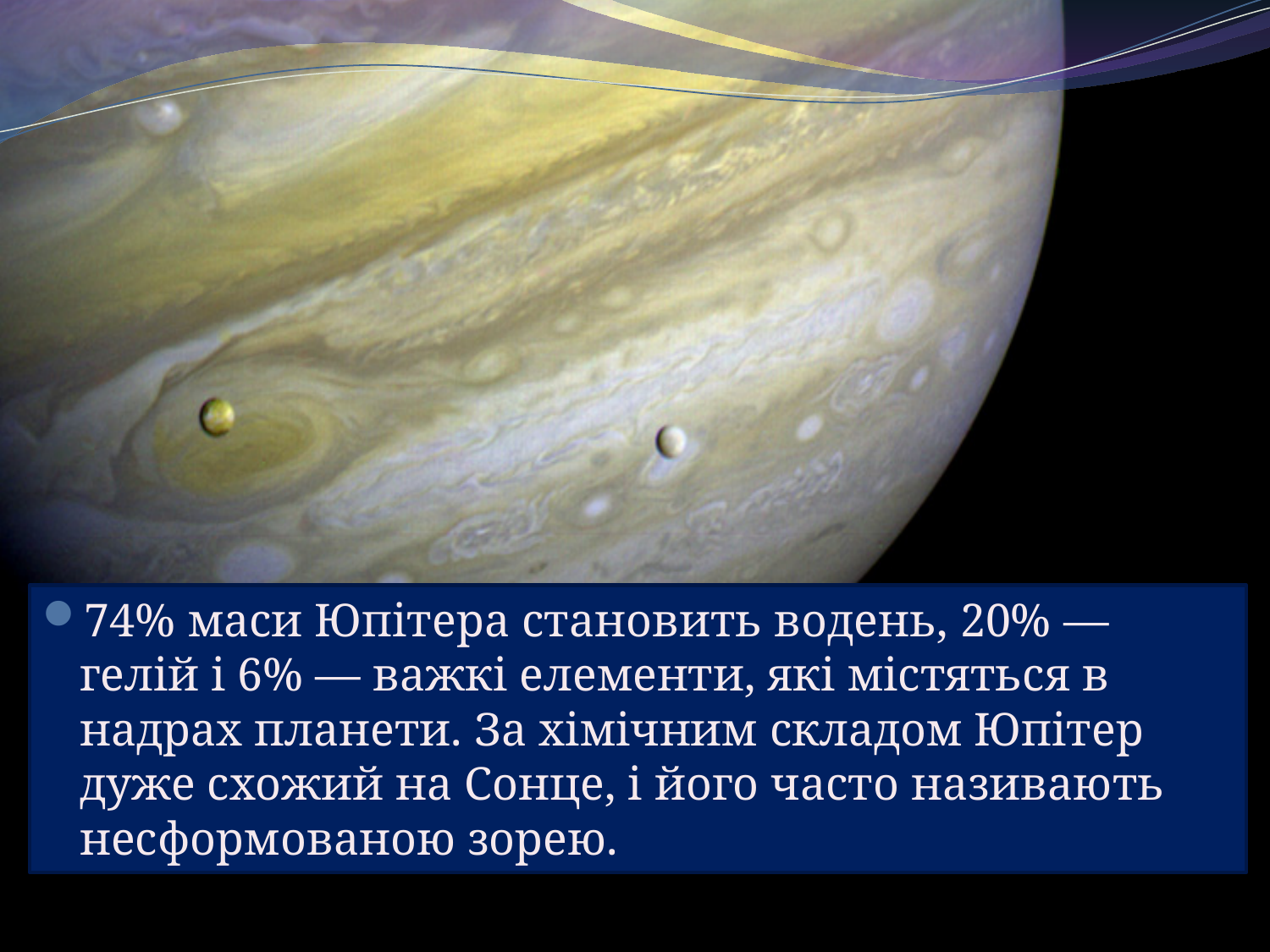

74% маси Юпітера становить водень, 20% — гелій і 6% — важкі елементи, які містяться в надрах планети. За хімічним складом Юпітер дуже схожий на Сонце, і його часто називають несформованою зорею.